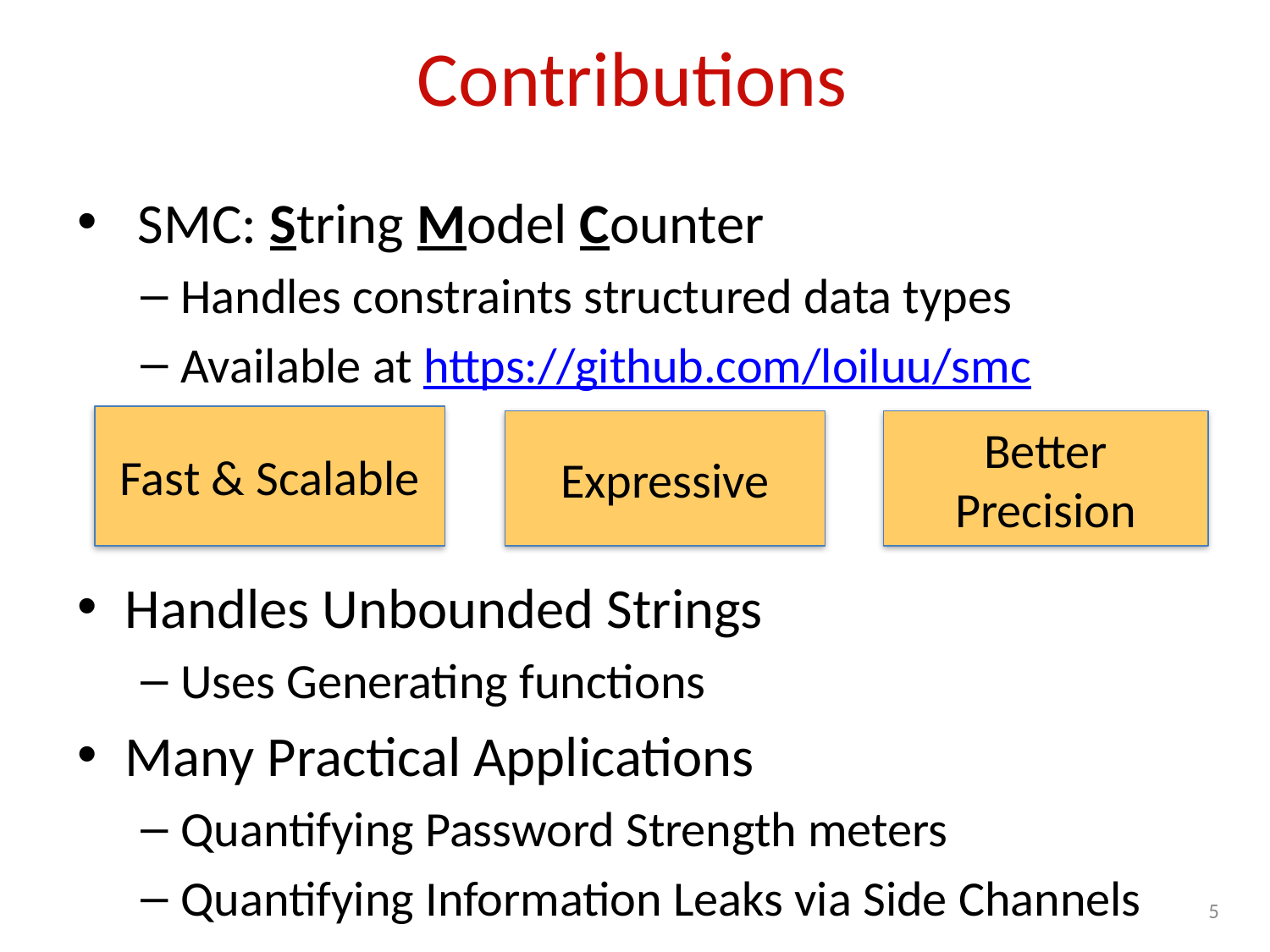

# Contributions
 SMC: String Model Counter
Handles constraints structured data types
Available at https://github.com/loiluu/smc

Handles Unbounded Strings
Uses Generating functions
Many Practical Applications
Quantifying Password Strength meters
Quantifying Information Leaks via Side Channels

Fast & Scalable
Expressive
Better
Precision
5